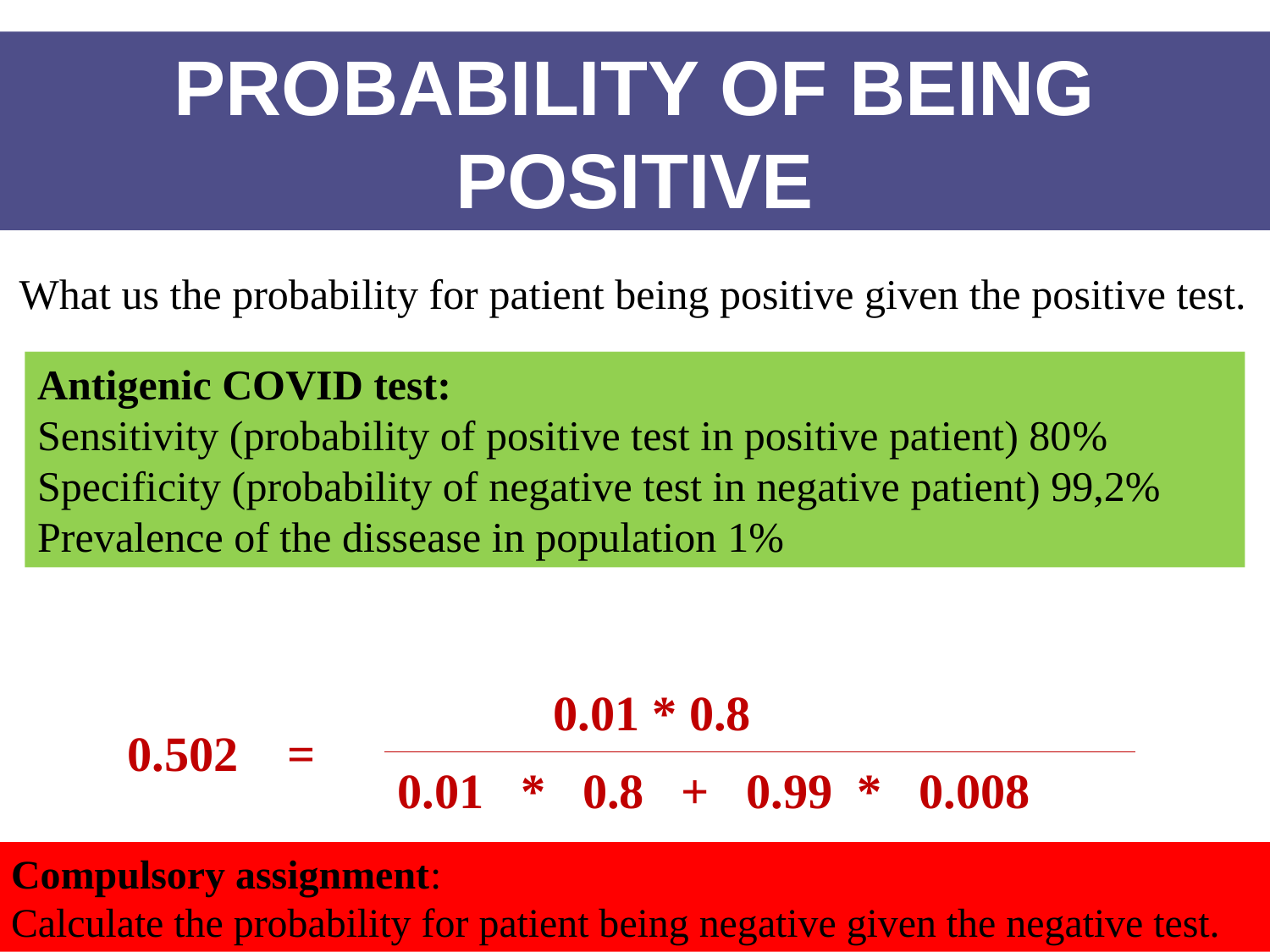

PROBABILITY OF BEING POSITIVE
What us the probability for patient being positive given the positive test.
Antigenic COVID test:
Sensitivity (probability of positive test in positive patient) 80%
Specificity (probability of negative test in negative patient) 99,2%
Prevalence of the dissease in population 1%
0.01 * 0.8
0.502    =
0.01   *   0.8   +   0.99  *   0.008
Compulsory assignment:
Calculate the probability for patient being negative given the negative test.